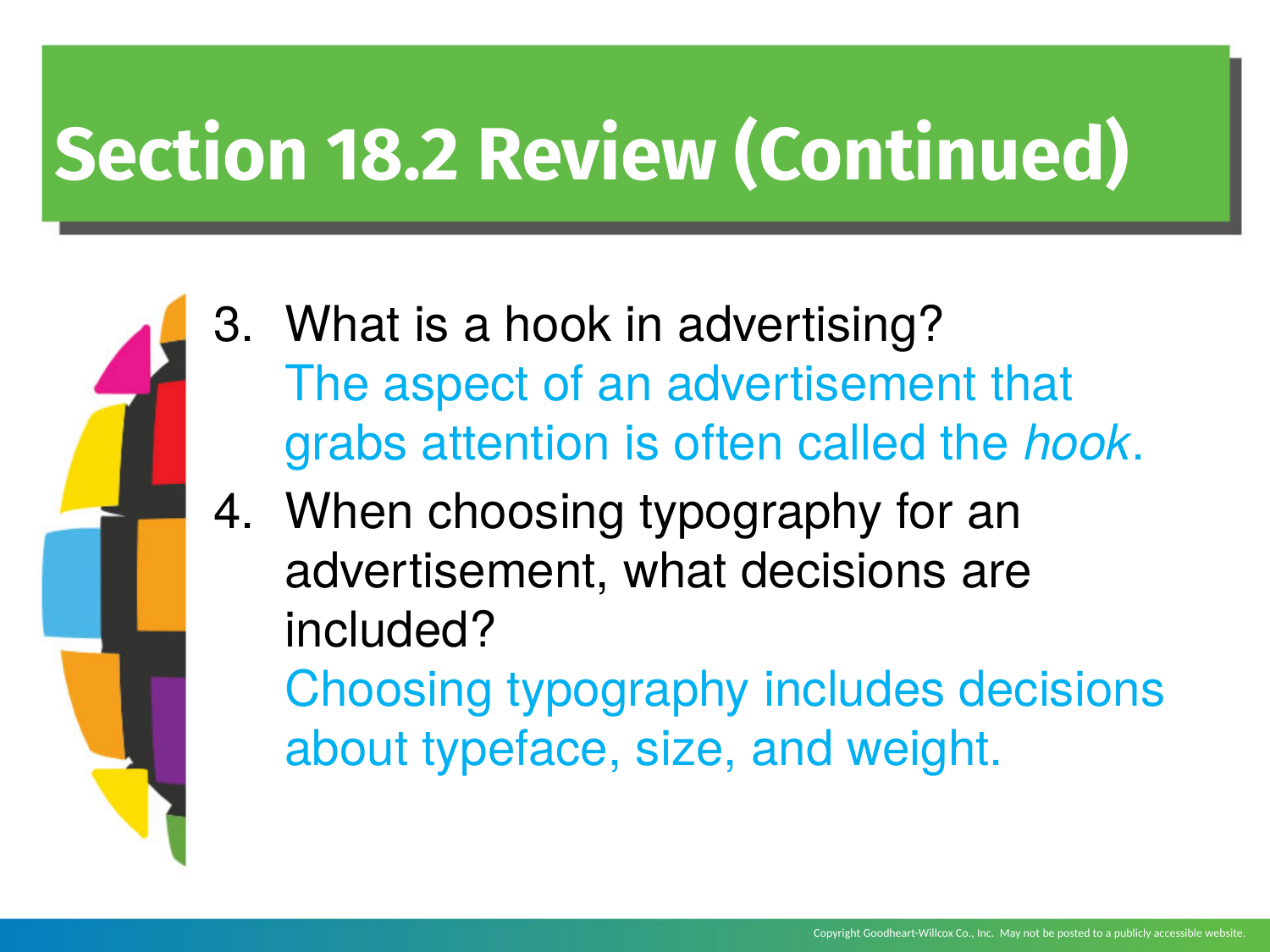

# Section 18.2 Review (Continued)
What is a hook in advertising?
	The aspect of an advertisement that grabs attention is often called the hook.
When choosing typography for an advertisement, what decisions are included?
	Choosing typography includes decisions about typeface, size, and weight.